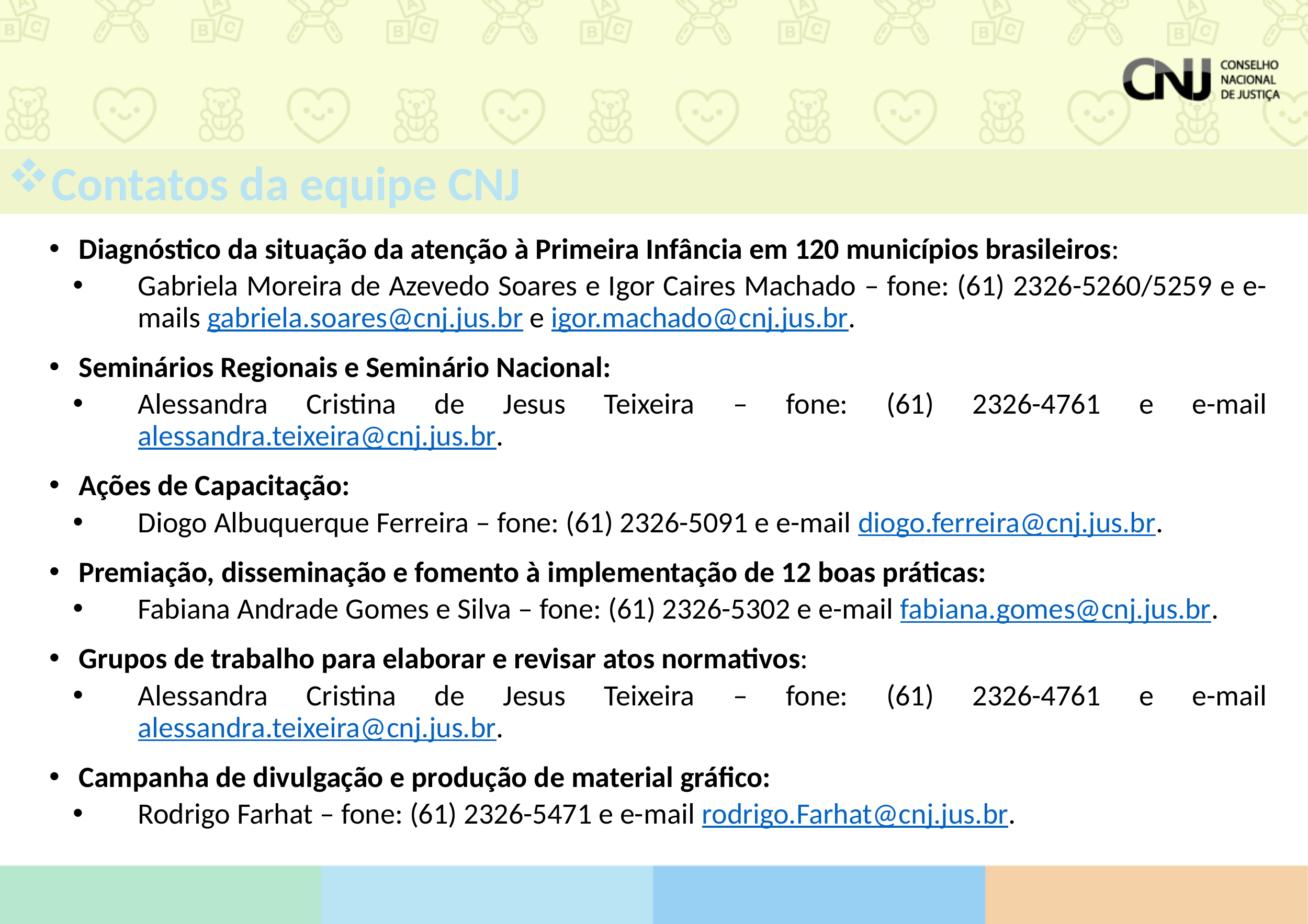

Contatos da equipe CNJ
Diagnóstico da situação da atenção à Primeira Infância em 120 municípios brasileiros:
Gabriela Moreira de Azevedo Soares e Igor Caires Machado – fone: (61) 2326-5260/5259 e e-mails gabriela.soares@cnj.jus.br e igor.machado@cnj.jus.br.
Seminários Regionais e Seminário Nacional:
Alessandra Cristina de Jesus Teixeira – fone: (61) 2326-4761 e e-mail alessandra.teixeira@cnj.jus.br.
Ações de Capacitação:
Diogo Albuquerque Ferreira – fone: (61) 2326-5091 e e-mail diogo.ferreira@cnj.jus.br.
Premiação, disseminação e fomento à implementação de 12 boas práticas:
Fabiana Andrade Gomes e Silva – fone: (61) 2326-5302 e e-mail fabiana.gomes@cnj.jus.br.
Grupos de trabalho para elaborar e revisar atos normativos:
Alessandra Cristina de Jesus Teixeira – fone: (61) 2326-4761 e e-mail alessandra.teixeira@cnj.jus.br.
Campanha de divulgação e produção de material gráfico:
Rodrigo Farhat – fone: (61) 2326-5471 e e-mail rodrigo.Farhat@cnj.jus.br.